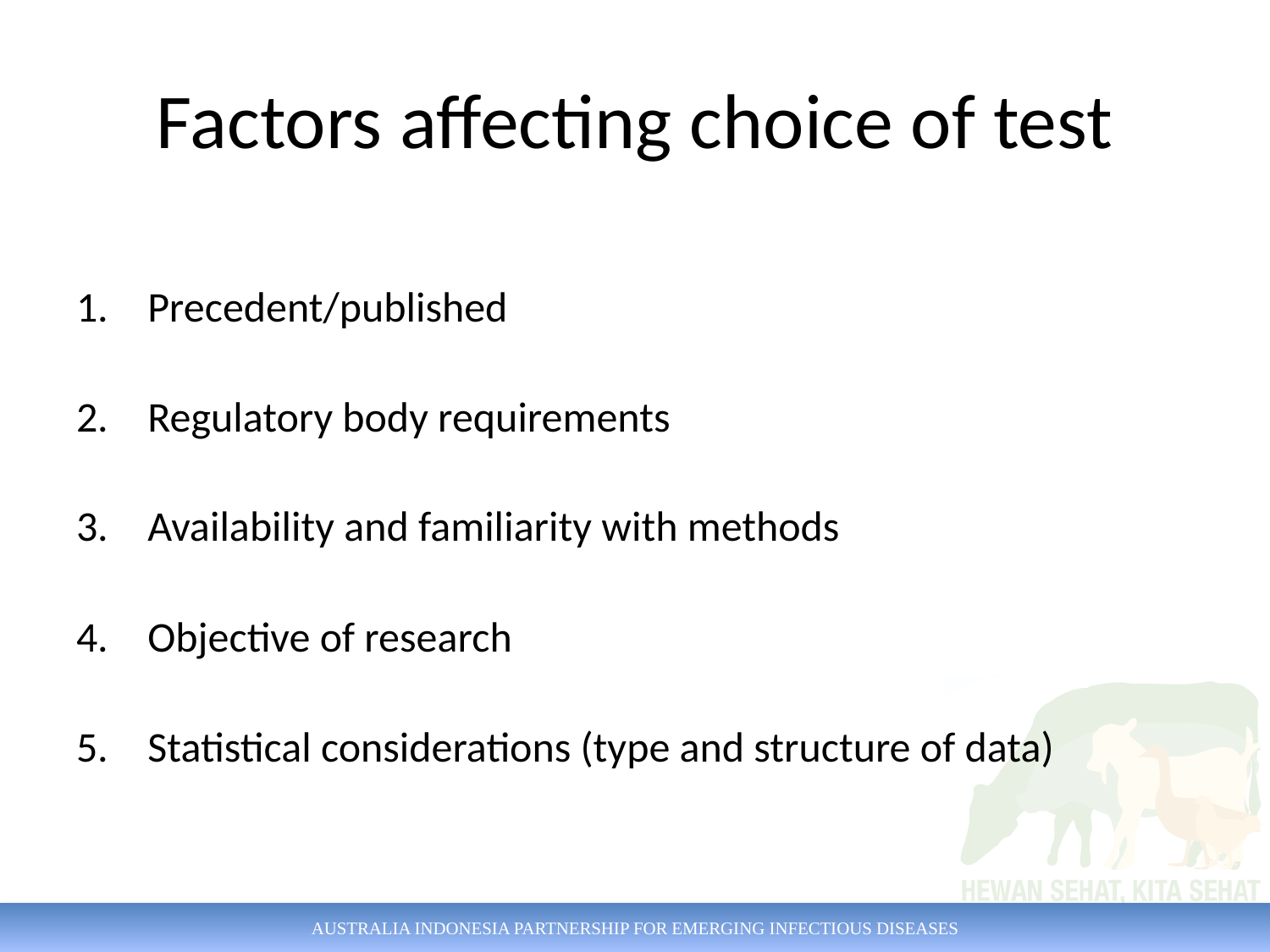

# Factors affecting choice of test
Precedent/published
Regulatory body requirements
Availability and familiarity with methods
Objective of research
Statistical considerations (type and structure of data)